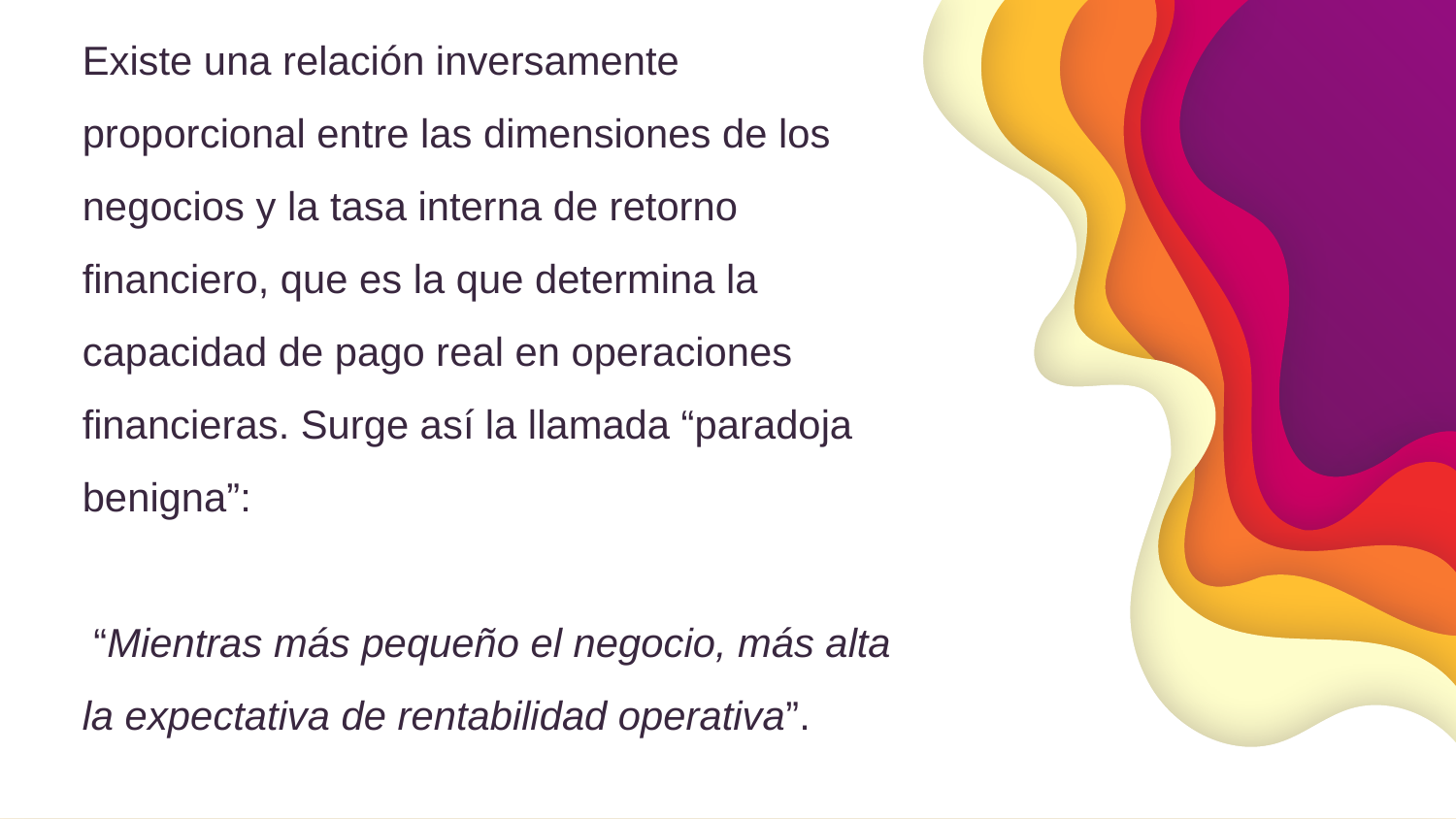

# Existe una relación inversamente proporcional entre las dimensiones de los negocios y la tasa interna de retorno financiero, que es la que determina la capacidad de pago real en operaciones financieras. Surge así la llamada “paradoja benigna”: “Mientras más pequeño el negocio, más alta la expectativa de rentabilidad operativa”.